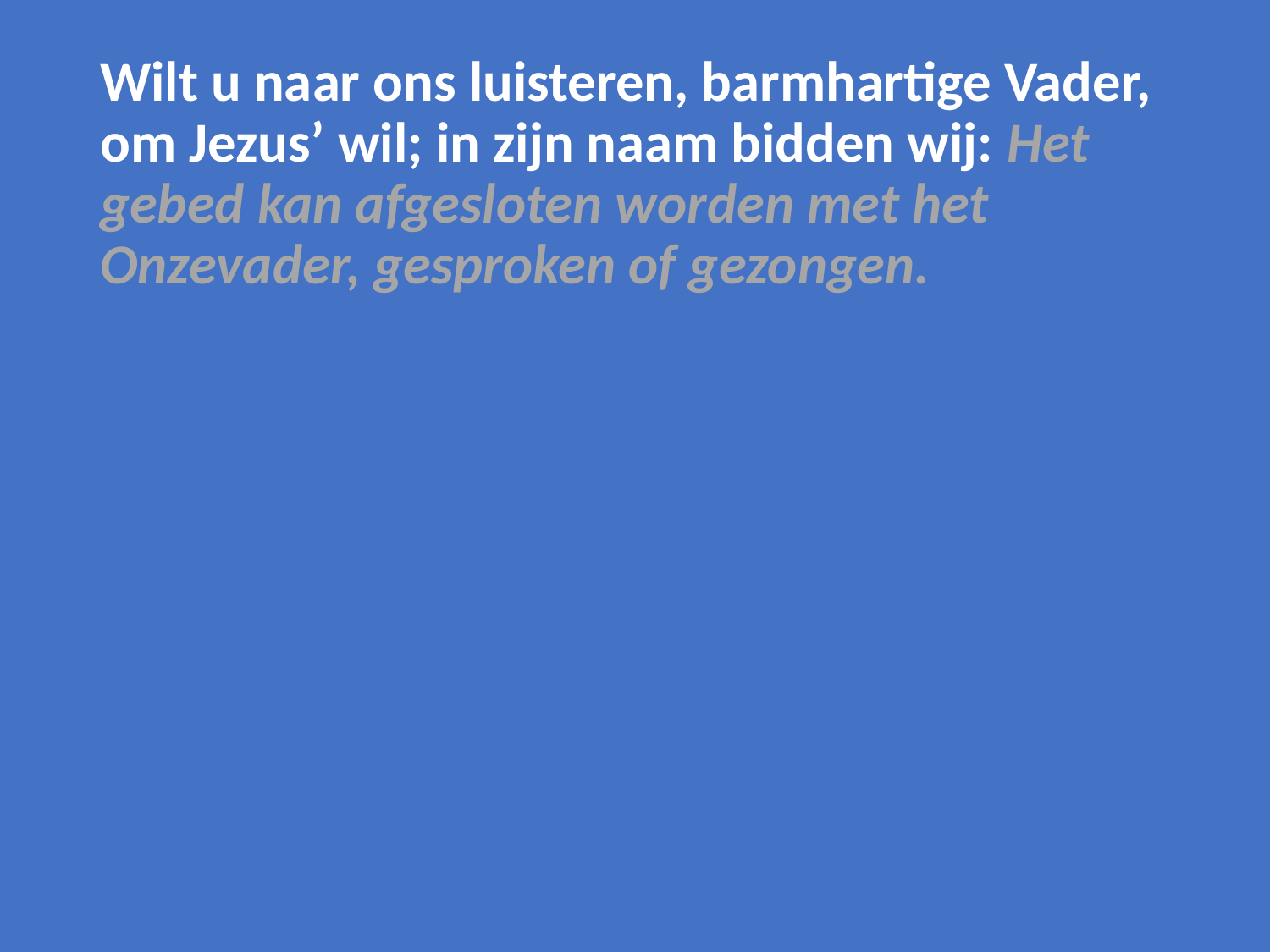

Wilt u naar ons luisteren, barmhartige Vader, om Jezus’ wil; in zijn naam bidden wij: Het gebed kan afgesloten worden met het Onzevader, gesproken of gezongen.